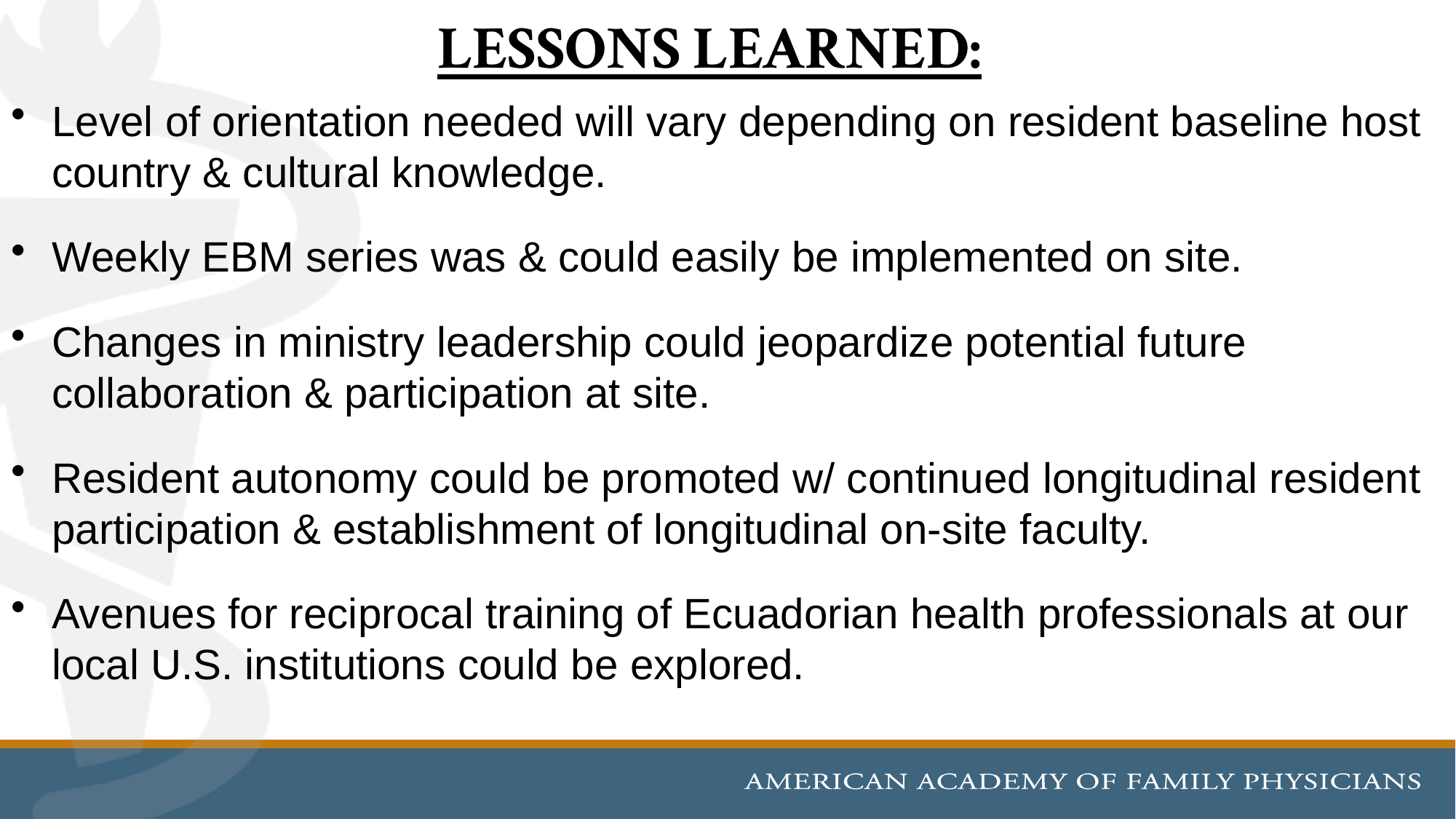

# LESSONS LEARNED:
Level of orientation needed will vary depending on resident baseline host country & cultural knowledge.

Weekly EBM series was & could easily be implemented on site.

Changes in ministry leadership could jeopardize potential future collaboration & participation at site.

Resident autonomy could be promoted w/ continued longitudinal resident participation & establishment of longitudinal on-site faculty.

Avenues for reciprocal training of Ecuadorian health professionals at our local U.S. institutions could be explored.